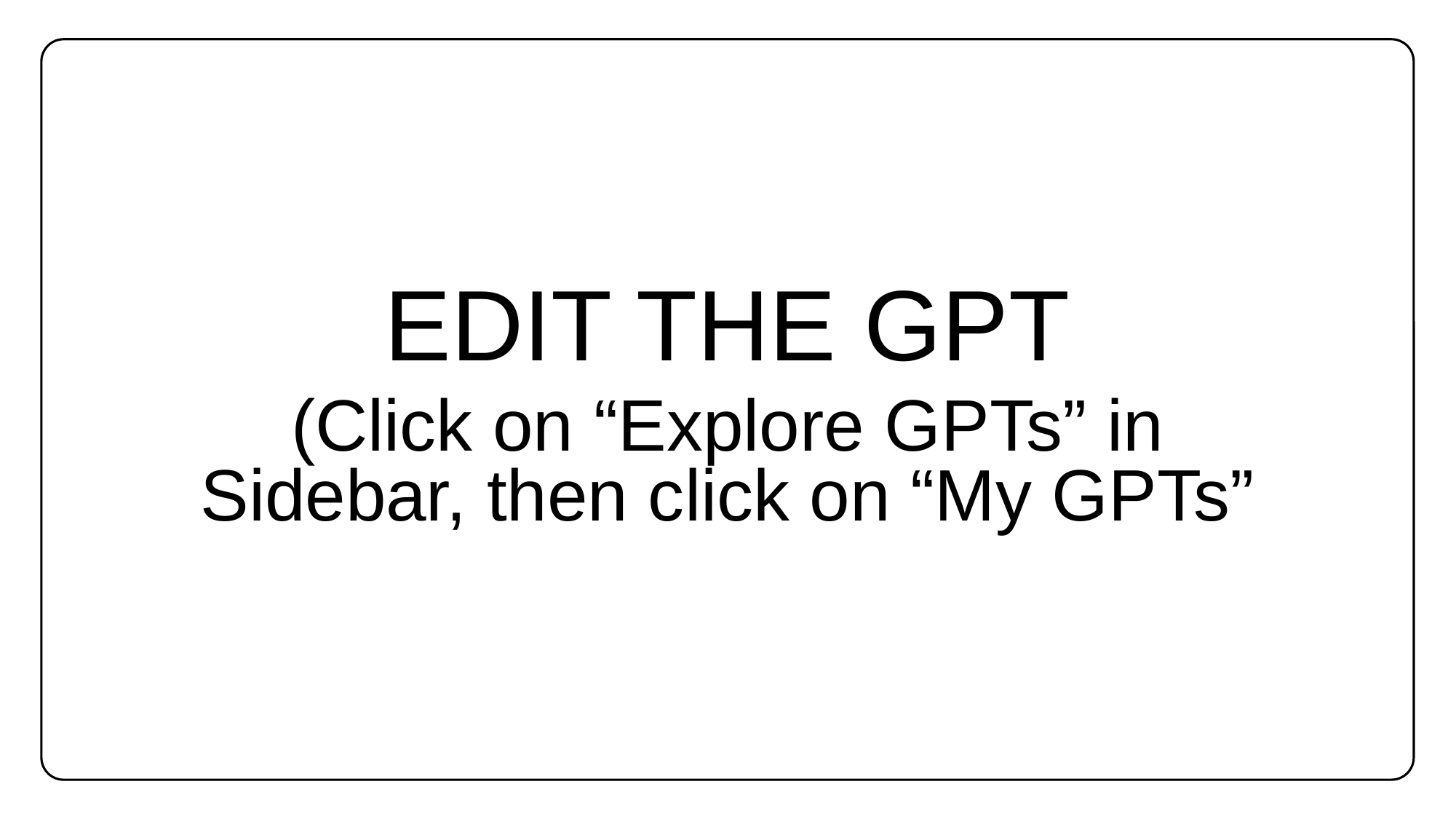

Edit the GPt
(Click on “Explore GPTs” in Sidebar, then click on “My GPTs”